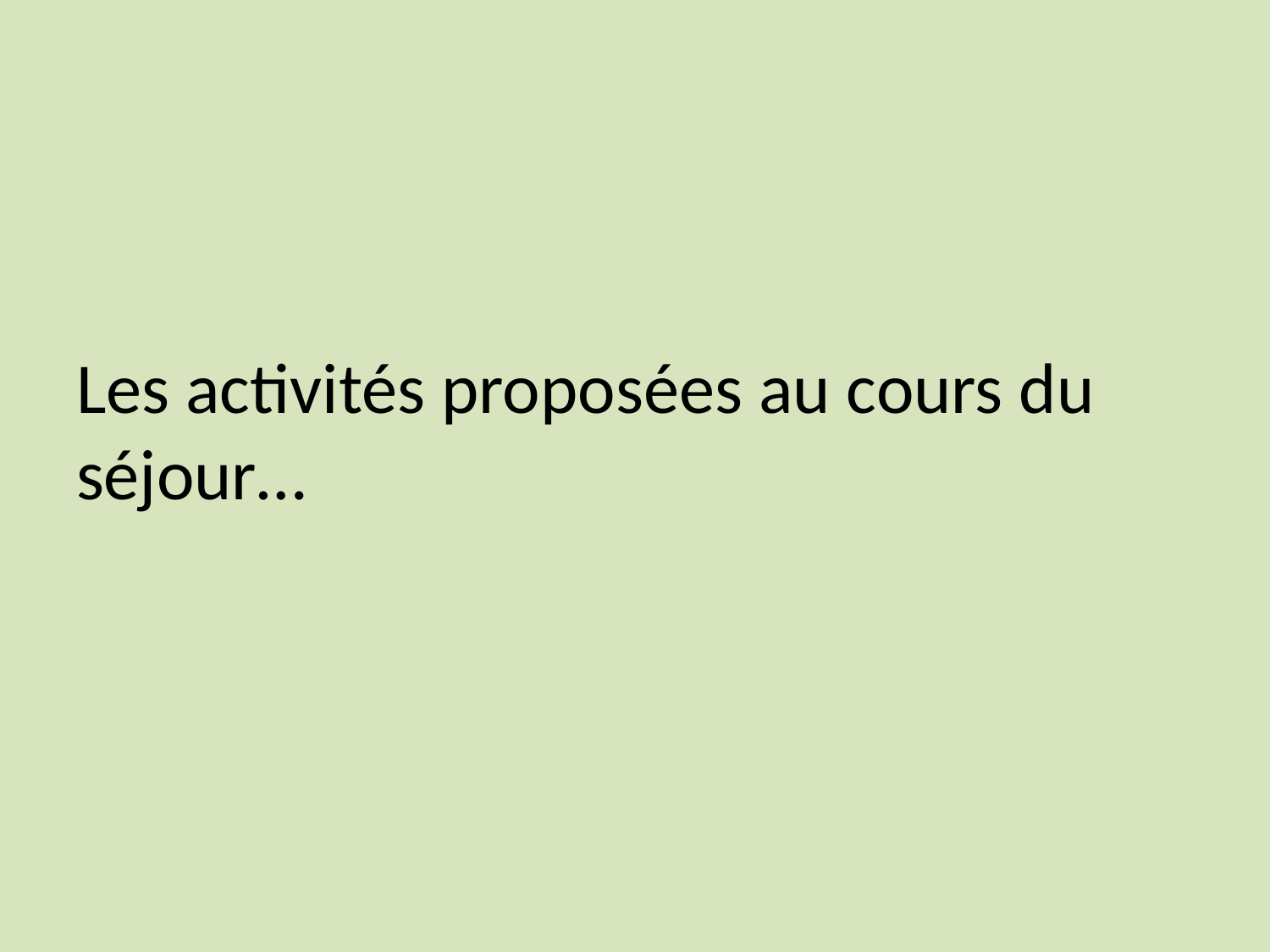

# Les activités proposées au cours du séjour…